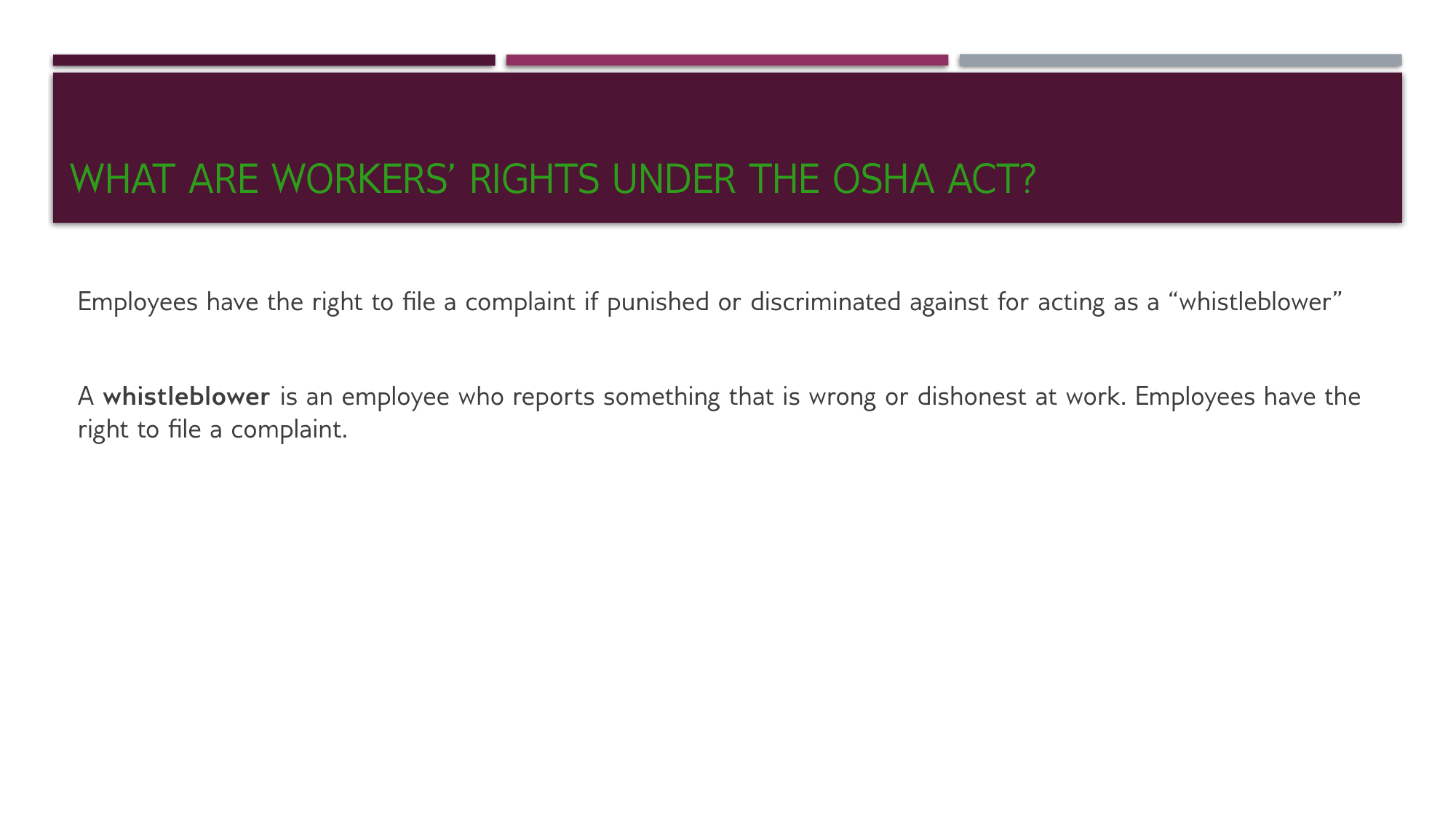

# What are Workers’ Rights under the OSHA Act?

Employees have the right to file a complaint if punished or discriminated against for acting as a “whistleblower”

A whistleblower is an employee who reports something that is wrong or dishonest at work. Employees have the right to file a complaint.